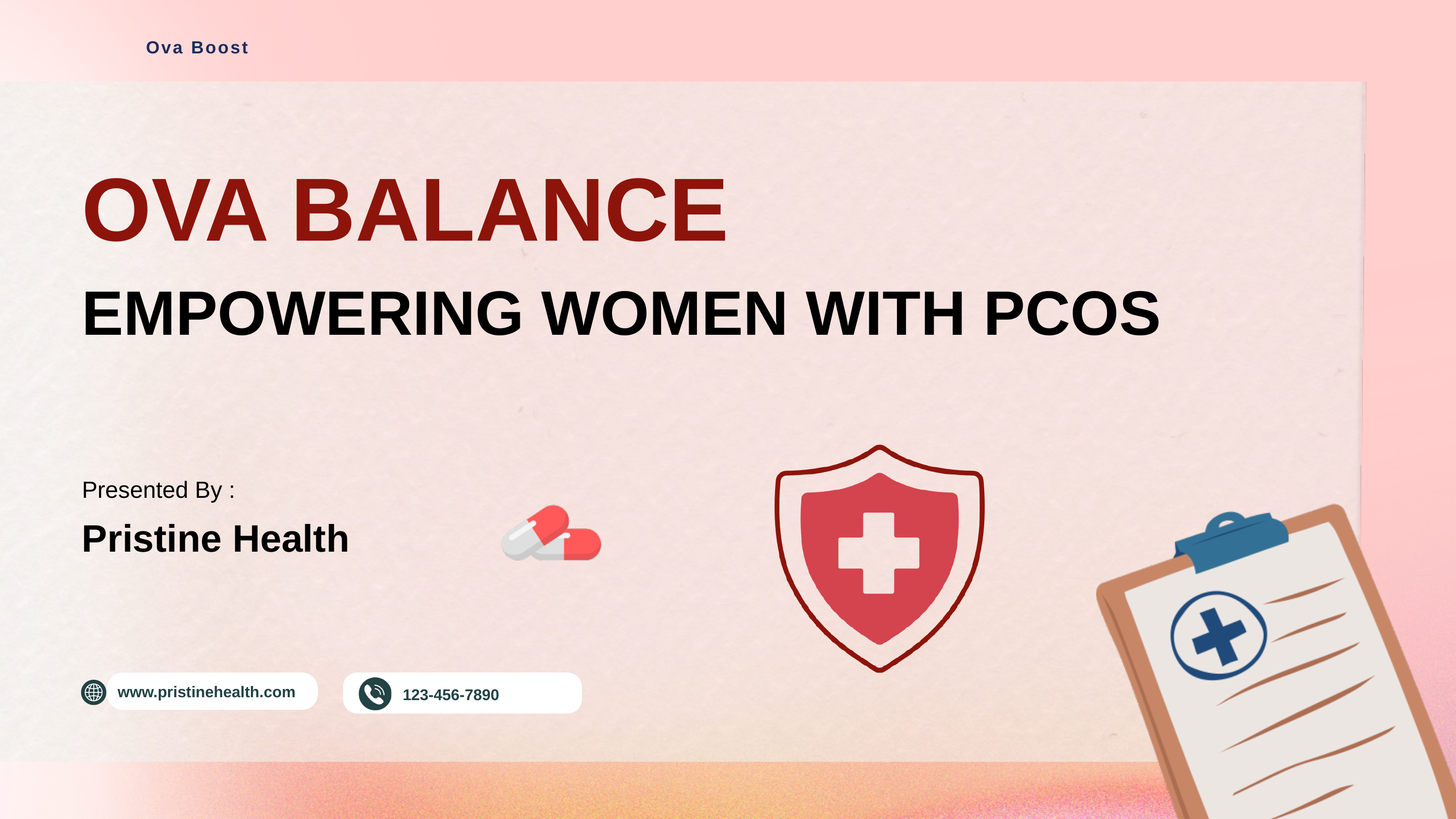

Ova Boost

OVA BALANCE
EMPOWERING WOMEN WITH PCOS

Presented By :

Pristine Health

www.pristinehealth.com
123-456-7890